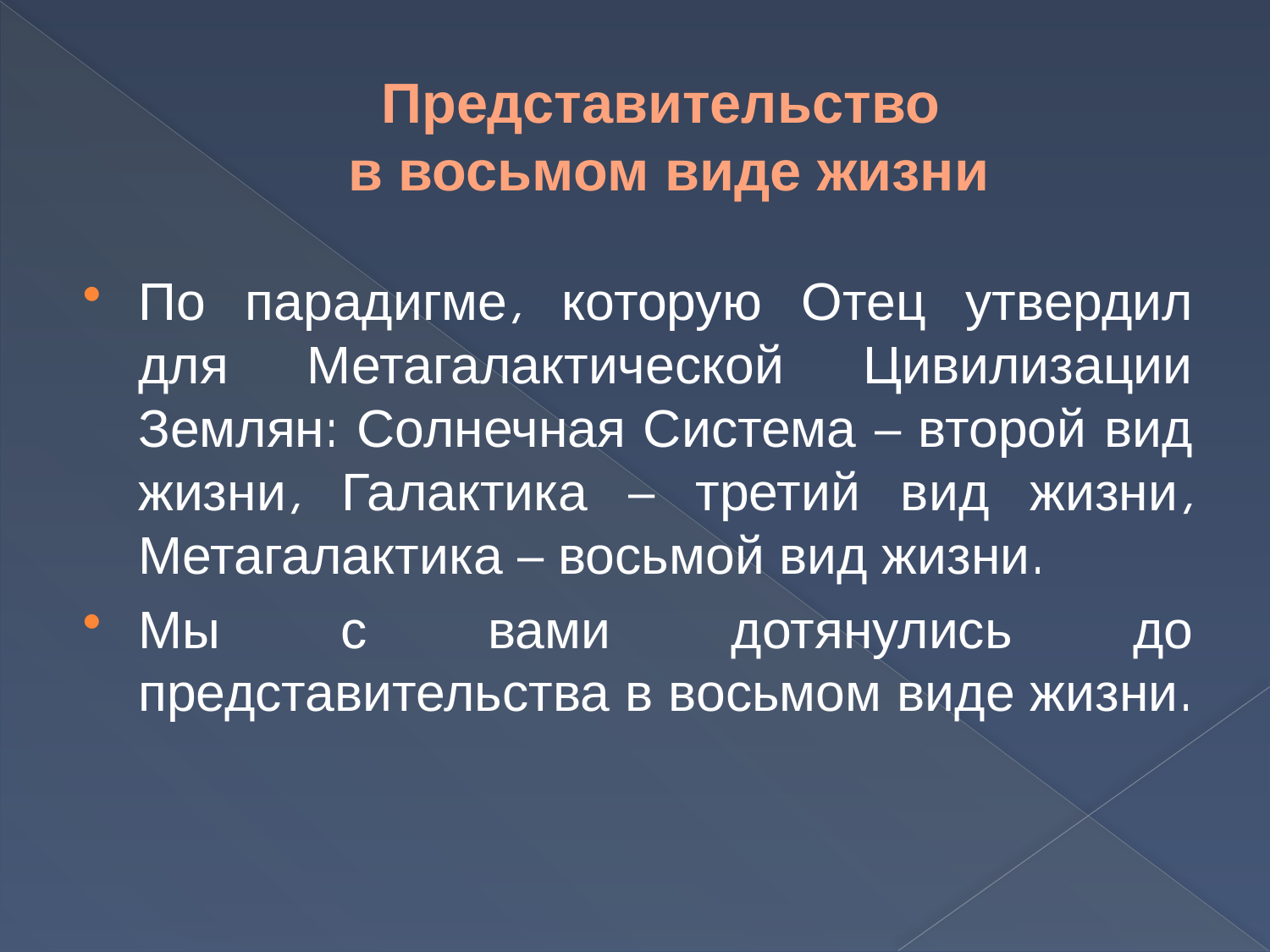

# Представительство в восьмом виде жизни
По парадигме, которую Отец утвердил для Метагалактической Цивилизации Землян: Солнечная Система – второй вид жизни, Галактика – третий вид жизни, Метагалактика – восьмой вид жизни.
Мы с вами дотянулись до представительства в восьмом виде жизни.